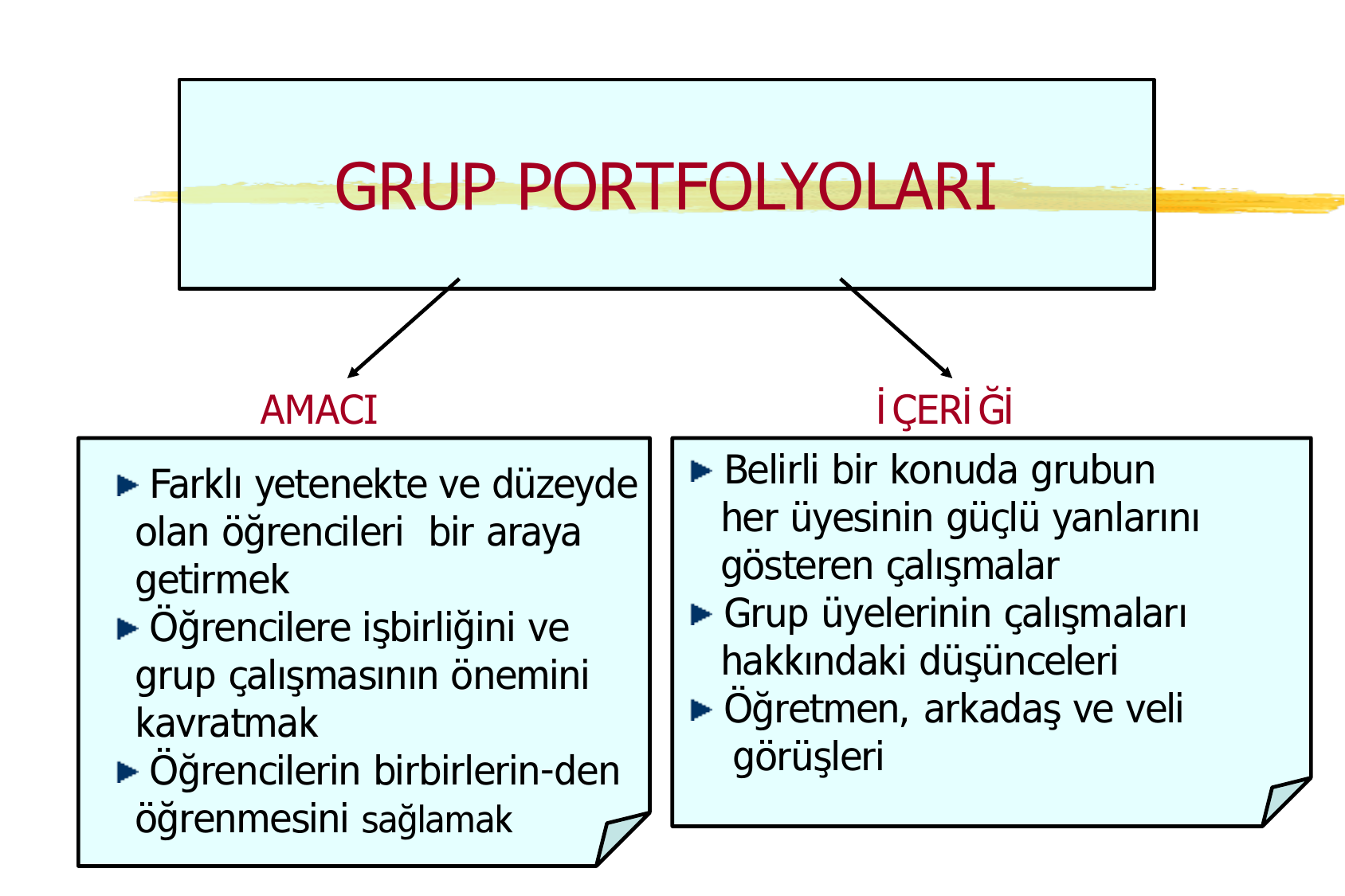

# GRUP PORTFOLYOLARI

AMACI
İÇERİĞİ

 Belirli bir konuda grubun
   her üyesinin güçlü yanlarını
   gösteren çalışmalar
 Grup üyelerinin çalışmaları
   hakkındaki düşünceleri
 Öğretmen, arkadaş ve veli
    görüşleri

 Farklı yetenekte ve düzeyde olan öğrencileri  bir araya getirmek
 Öğrencilere işbirliğini ve grup çalışmasının önemini kavratmak
 Öğrencilerin birbirlerin-den öğrenmesini sağlamak